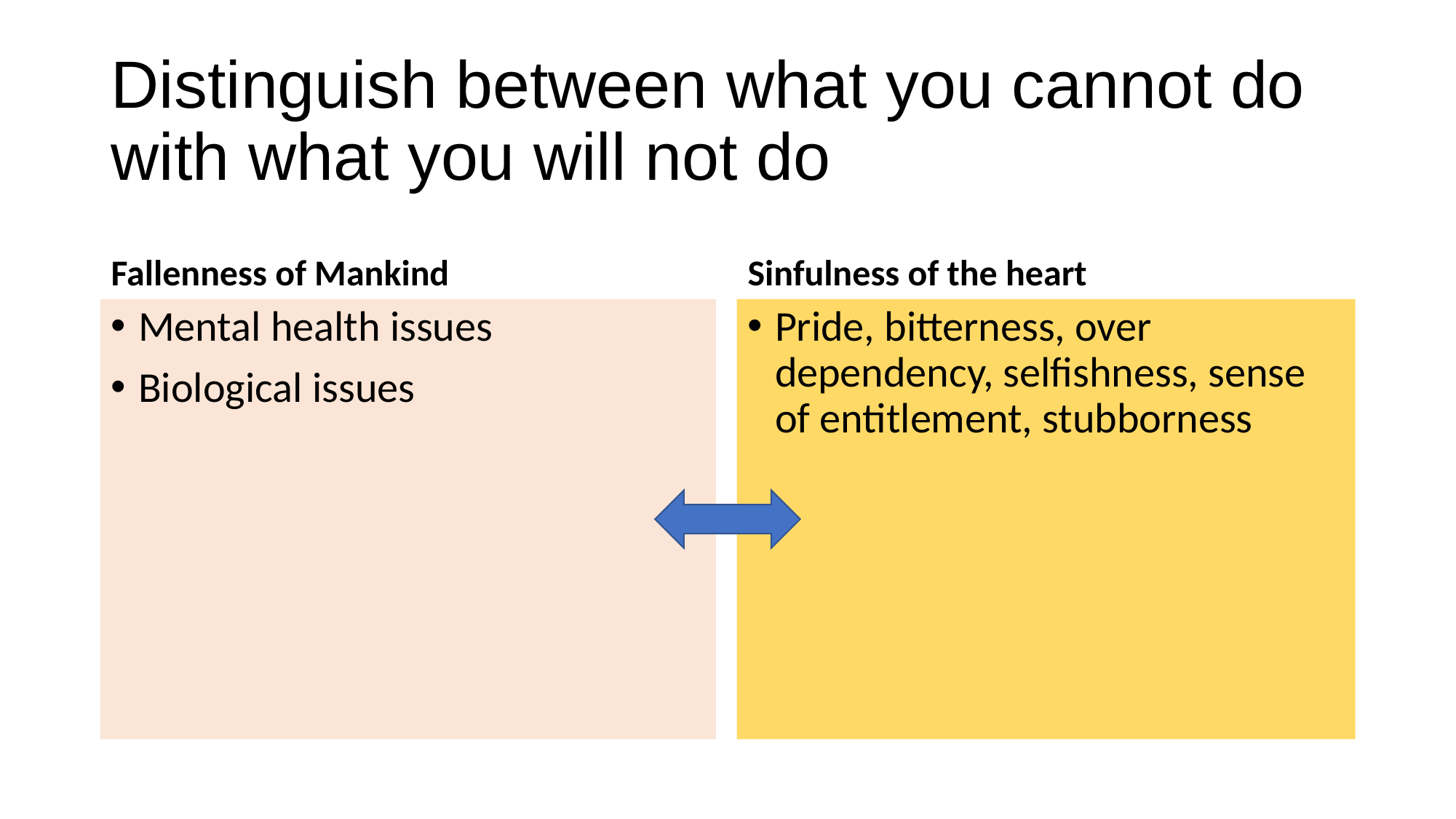

# Distinguish between what you cannot do with what you will not do
Fallenness of Mankind
Sinfulness of the heart
Mental health issues
Biological issues

Pride, bitterness, over dependency, selfishness, sense of entitlement, stubborness